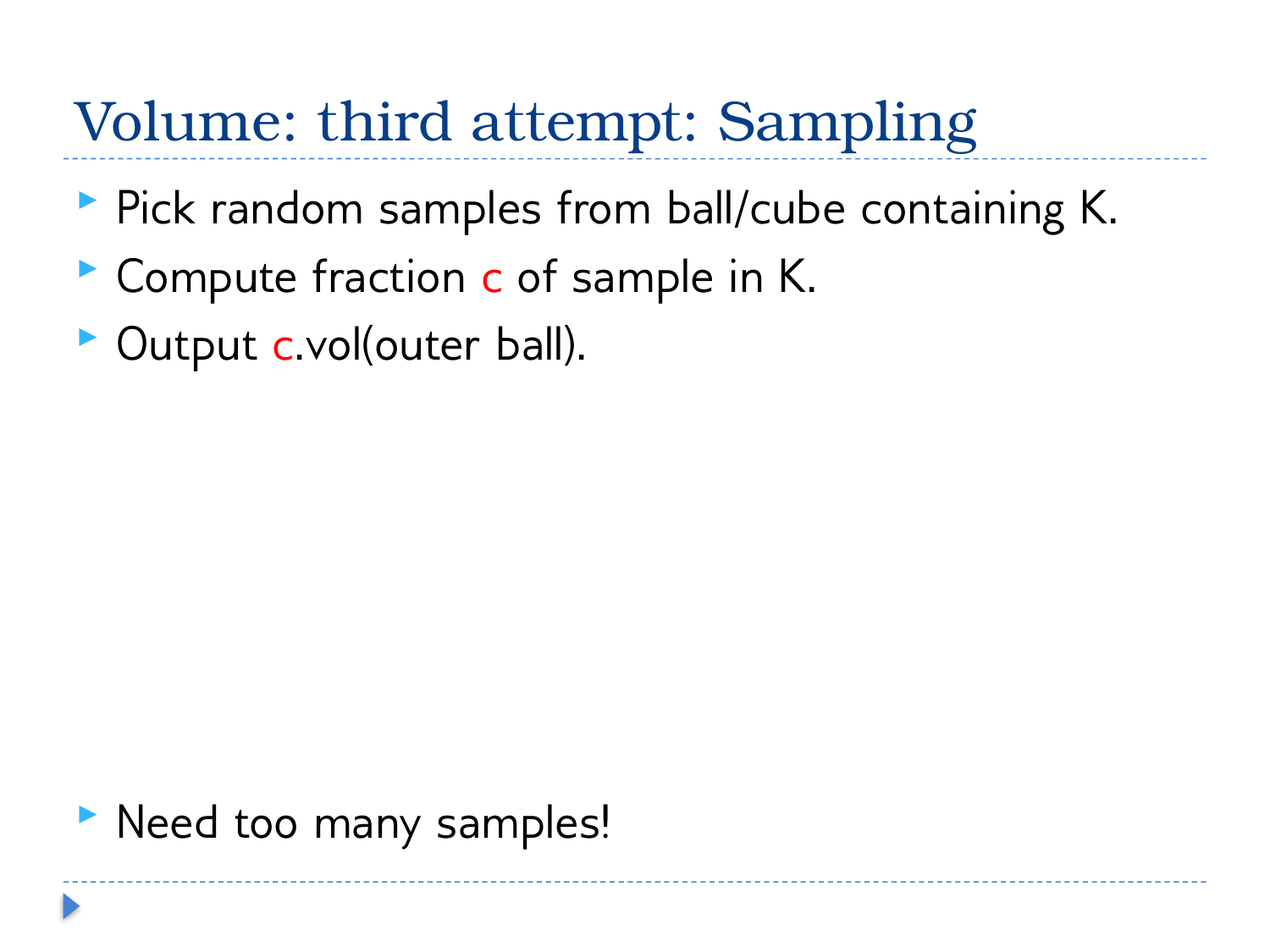

# Volume: third attempt: Sampling
Pick random samples from ball/cube containing K.
Compute fraction c of sample in K.
Output c.vol(outer ball).

Need too many samples!